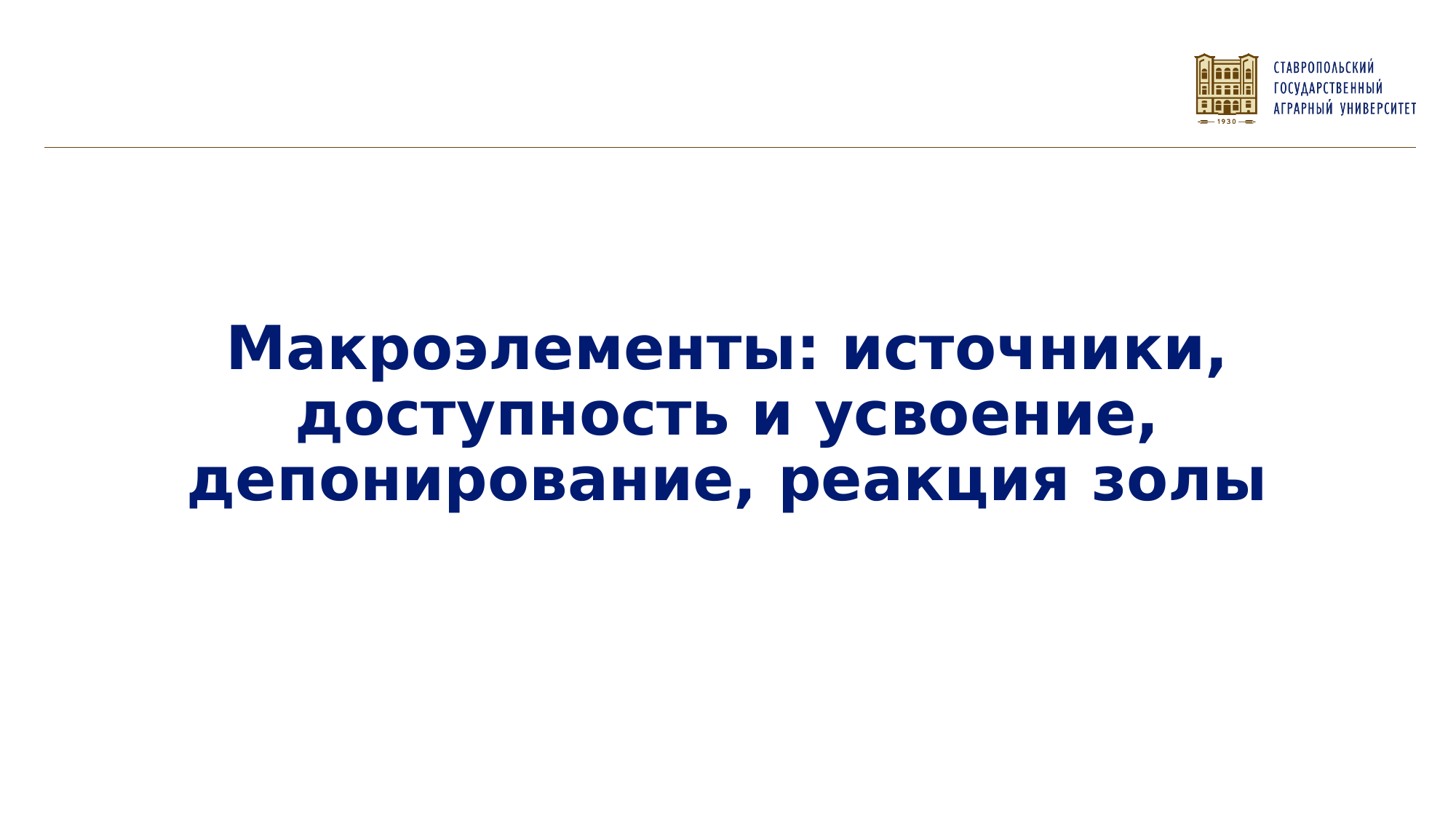

Макроэлементы: источники, доступность и усвоение, депонирование, реакция золы